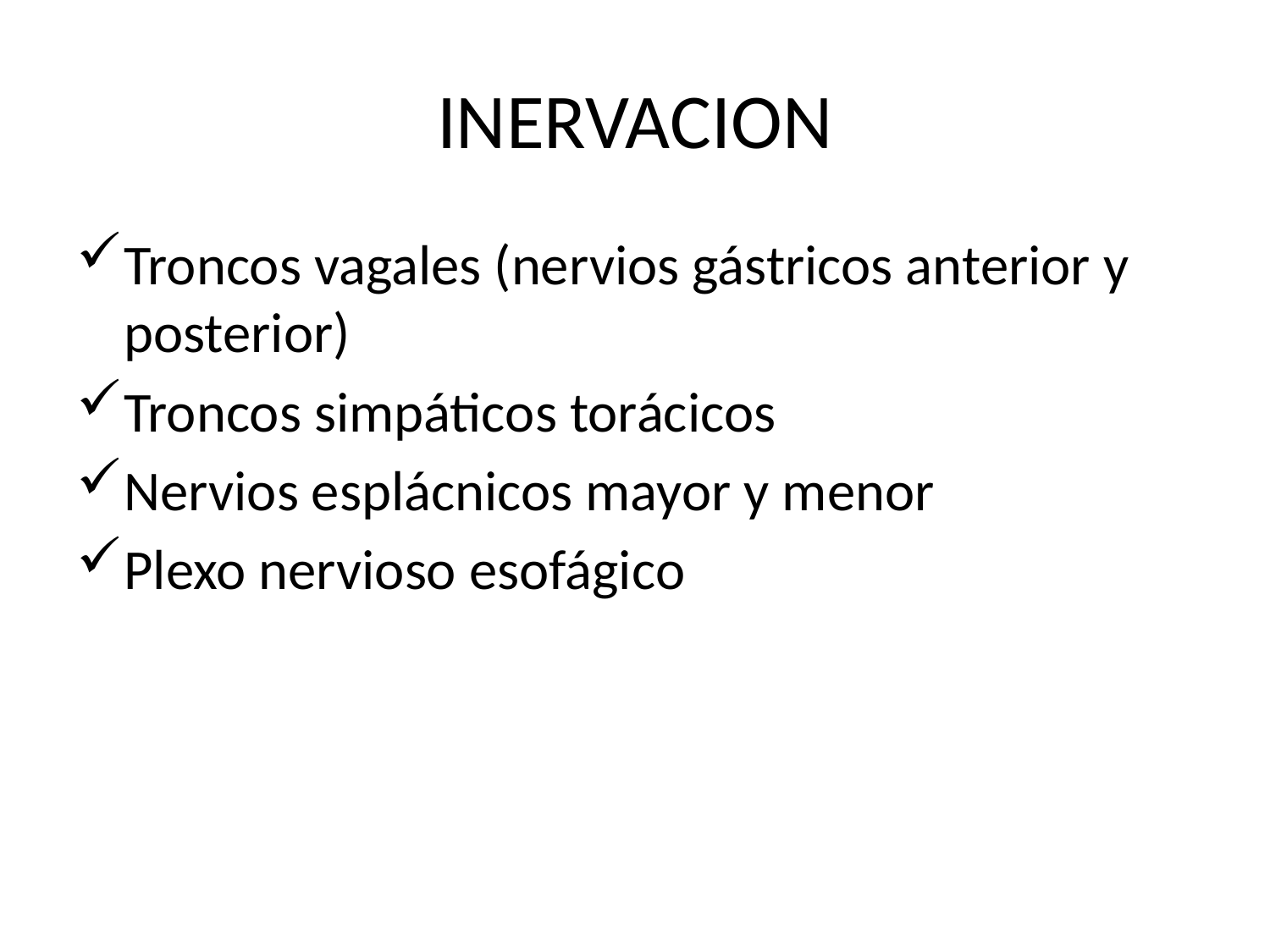

# INERVACION
Troncos vagales (nervios gástricos anterior y posterior)
Troncos simpáticos torácicos
Nervios esplácnicos mayor y menor
Plexo nervioso esofágico